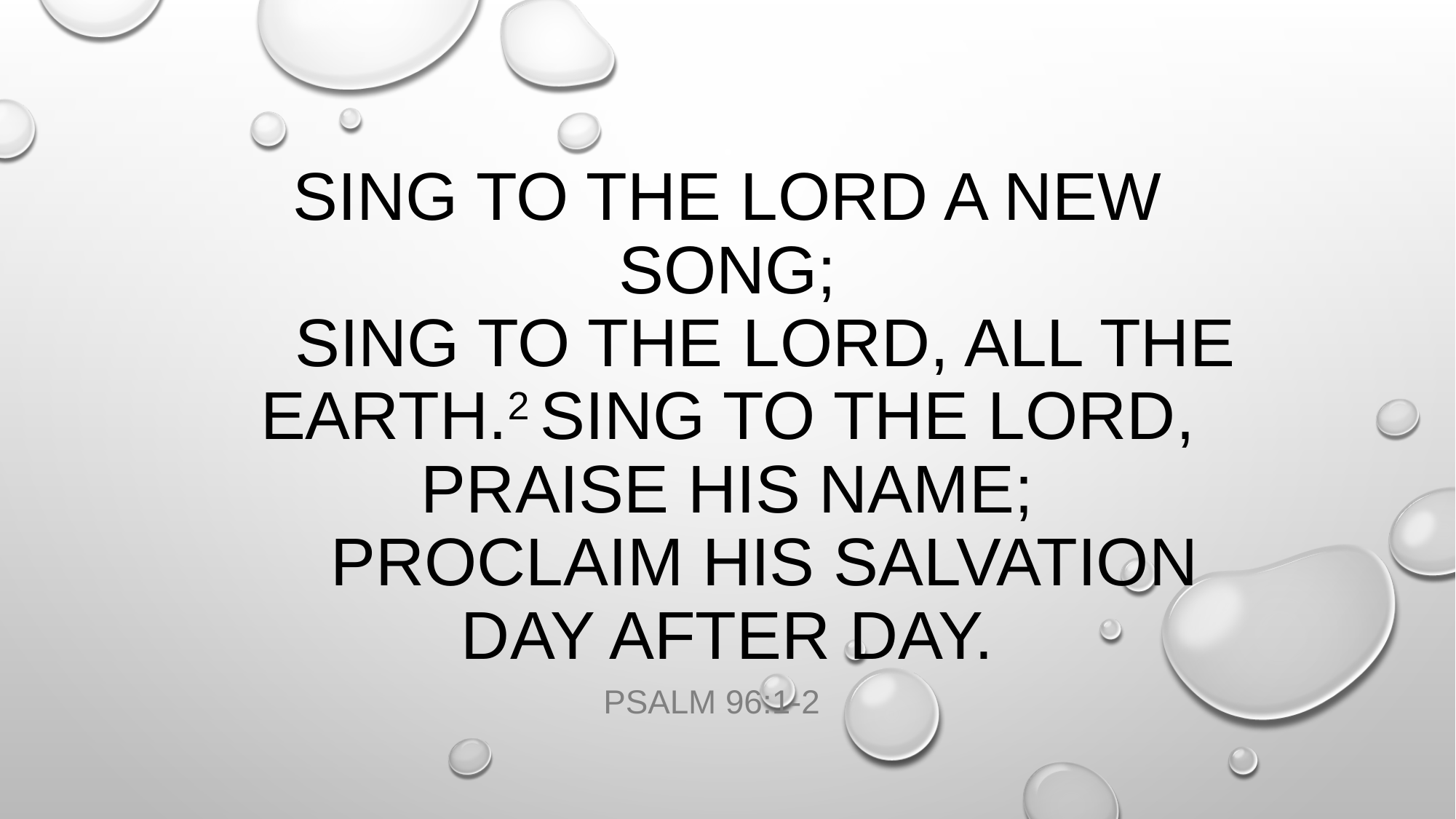

# Sing to the Lord a new song;     sing to the Lord, all the earth.2 Sing to the Lord, praise his name;     proclaim his salvation day after day.
Psalm 96:1-2